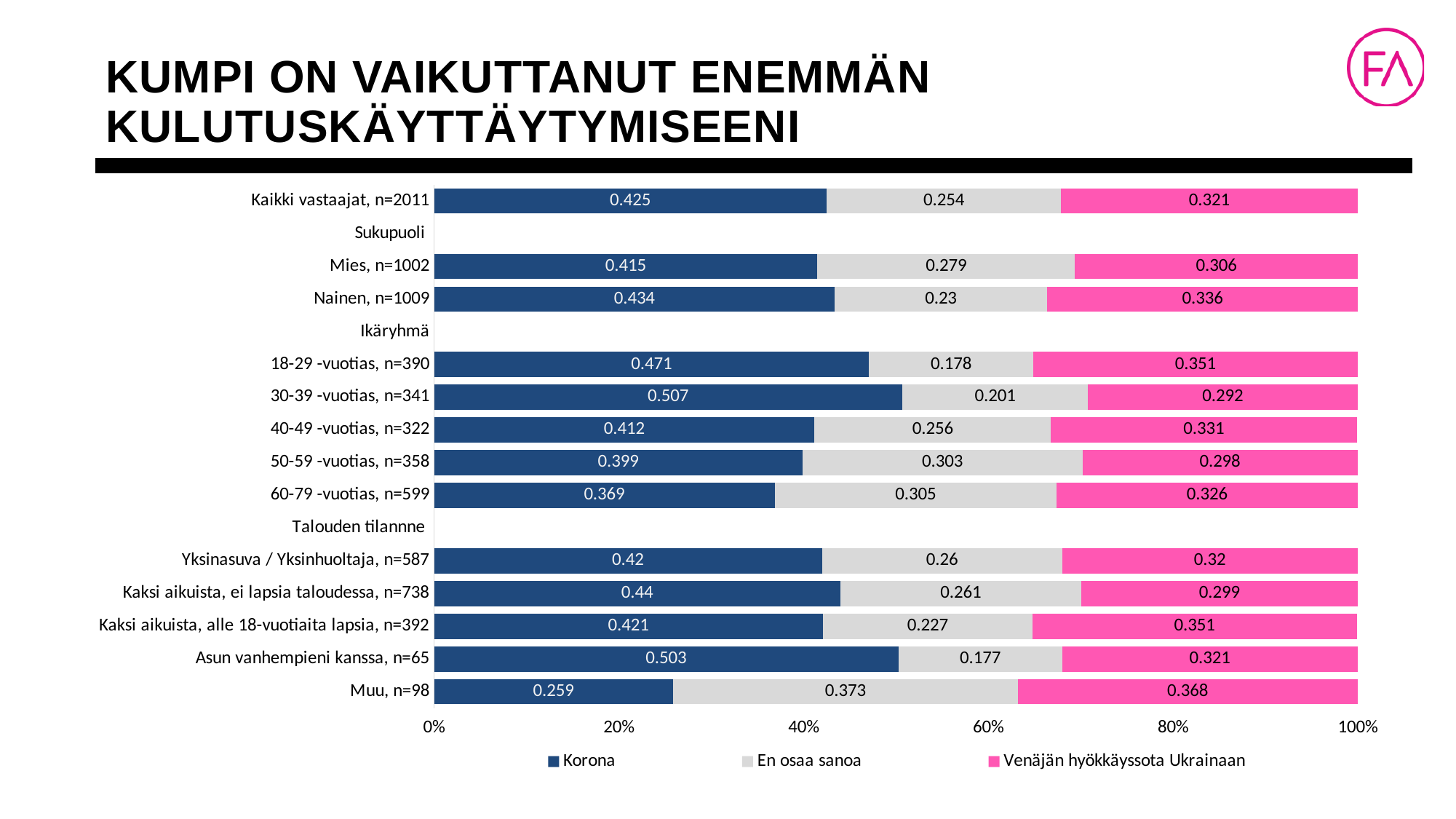

# Kumpi on vaikuttanut enemmän kulutuskäyttäytymiseeni

### Chart

| Category | Korona | En osaa sanoa | Venäjän hyökkäyssota Ukrainaan |
|---|---|---|---|
| Kaikki vastaajat, n=2011 | 0.425 | 0.254 | 0.321 |
| Sukupuoli  | None | None | None |
| Mies, n=1002 | 0.415 | 0.279 | 0.306 |
| Nainen, n=1009 | 0.434 | 0.23 | 0.336 |
| Ikäryhmä | None | None | None |
| 18-29 -vuotias, n=390 | 0.471 | 0.178 | 0.351 |
| 30-39 -vuotias, n=341 | 0.507 | 0.201 | 0.292 |
| 40-49 -vuotias, n=322 | 0.412 | 0.256 | 0.331 |
| 50-59 -vuotias, n=358 | 0.399 | 0.303 | 0.298 |
| 60-79 -vuotias, n=599 | 0.369 | 0.305 | 0.326 |
| Talouden tilannne  | None | None | None |
| Yksinasuva / Yksinhuoltaja, n=587 | 0.42 | 0.26 | 0.32 |
| Kaksi aikuista, ei lapsia taloudessa, n=738 | 0.44 | 0.261 | 0.299 |
| Kaksi aikuista, alle 18-vuotiaita lapsia, n=392 | 0.421 | 0.227 | 0.351 |
| Asun vanhempieni kanssa, n=65 | 0.503 | 0.177 | 0.321 |
| Muu, n=98 | 0.259 | 0.373 | 0.368 |